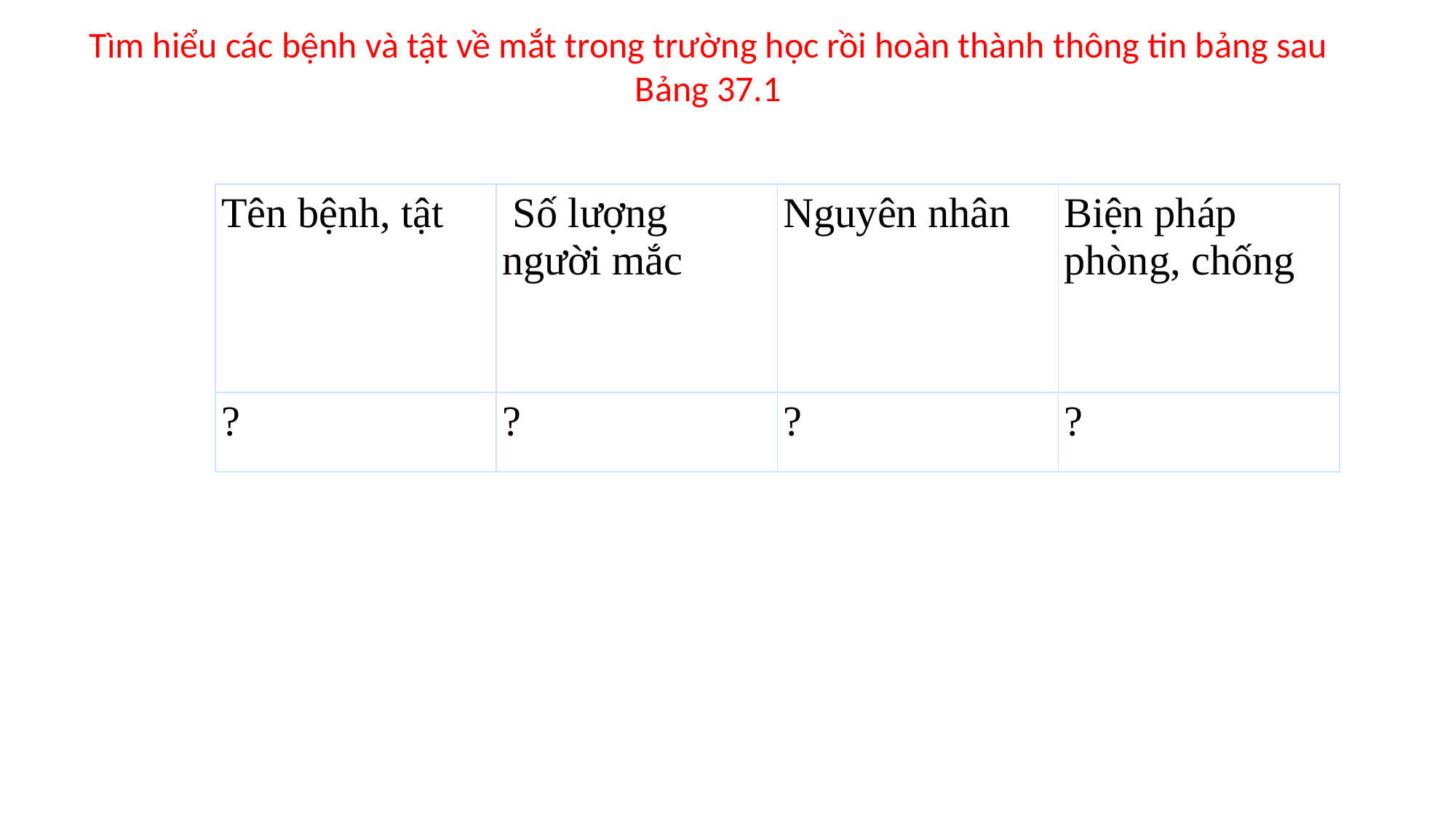

Tìm hiểu các bệnh và tật về mắt trong trường học rồi hoàn thành thông tin bảng sau
Bảng 37.1
| Tên bệnh, tật | Số lượng người mắc | Nguyên nhân | Biện pháp phòng, chống |
| --- | --- | --- | --- |
| ? | ? | ? | ? |